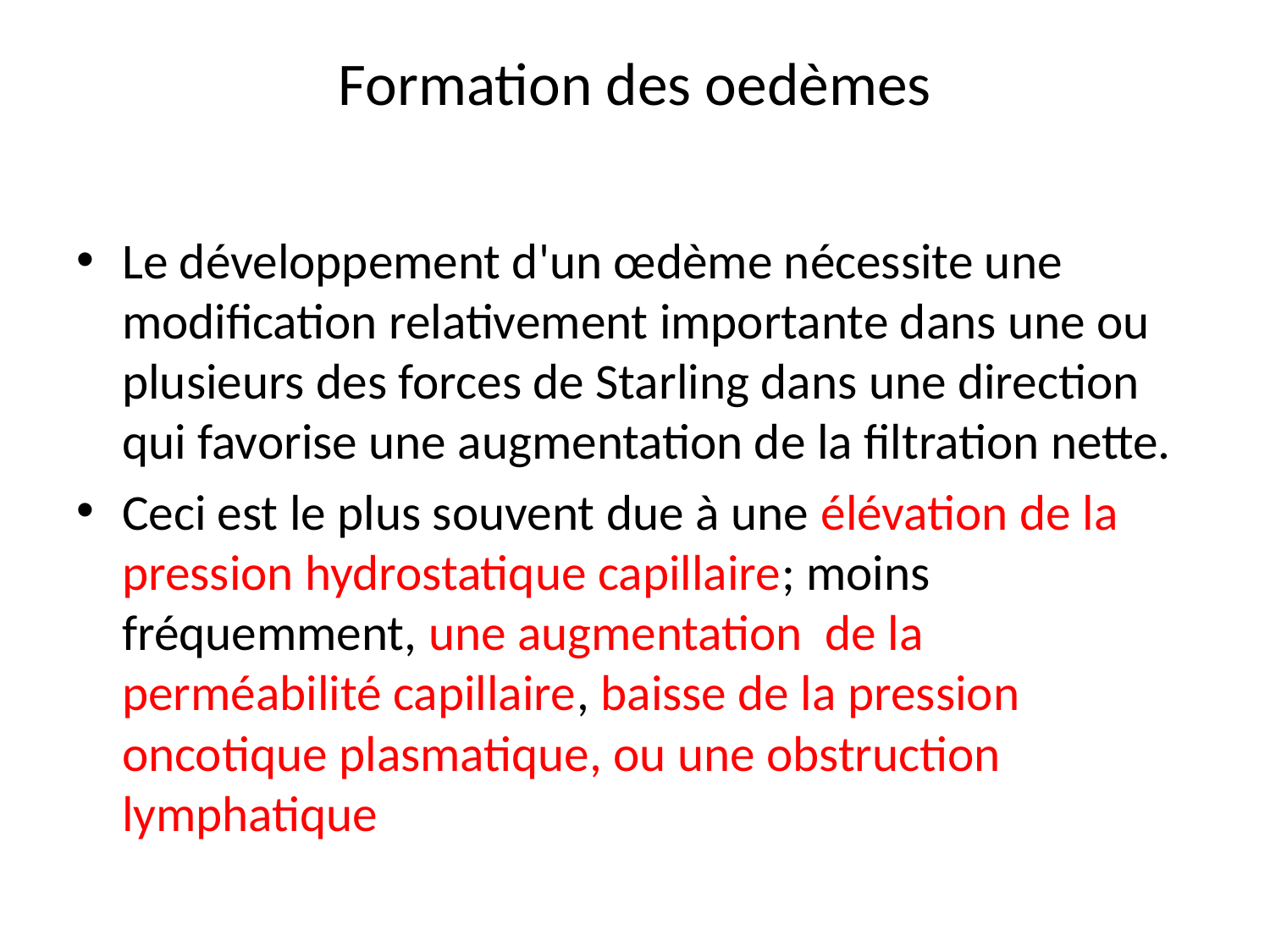

# Formation des oedèmes
Le développement d'un œdème nécessite une modification relativement importante dans une ou plusieurs des forces de Starling dans une direction qui favorise une augmentation de la filtration nette.
Ceci est le plus souvent due à une élévation de la pression hydrostatique capillaire; moins fréquemment, une augmentation  de la perméabilité capillaire, baisse de la pression oncotique plasmatique, ou une obstruction lymphatique